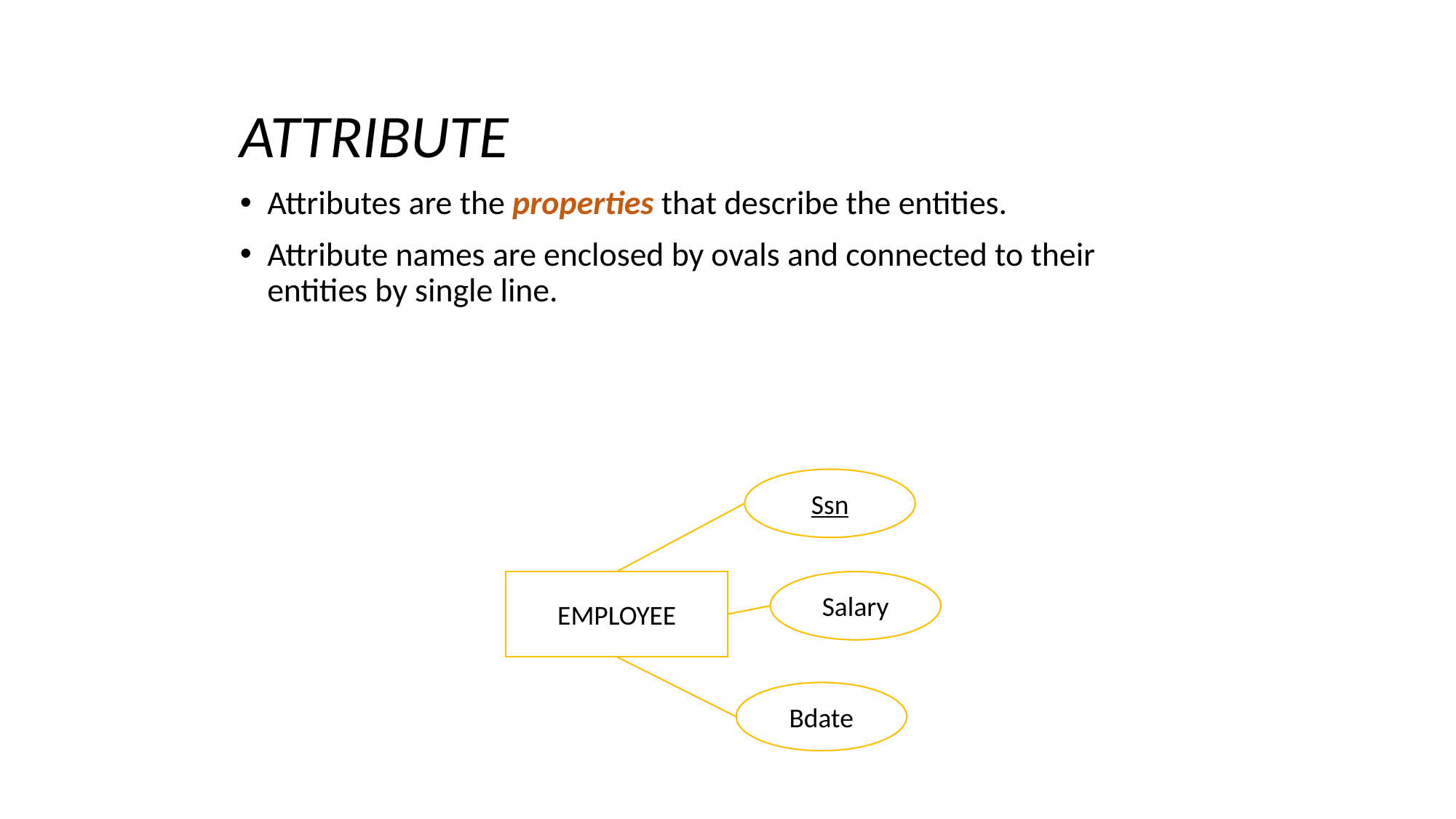

ATTRIBUTE
Attributes are the properties that describe the entities.
Attribute names are enclosed by ovals and connected to their entities by single line.

Ssn
EMPLOYEE
Salary
Bdate